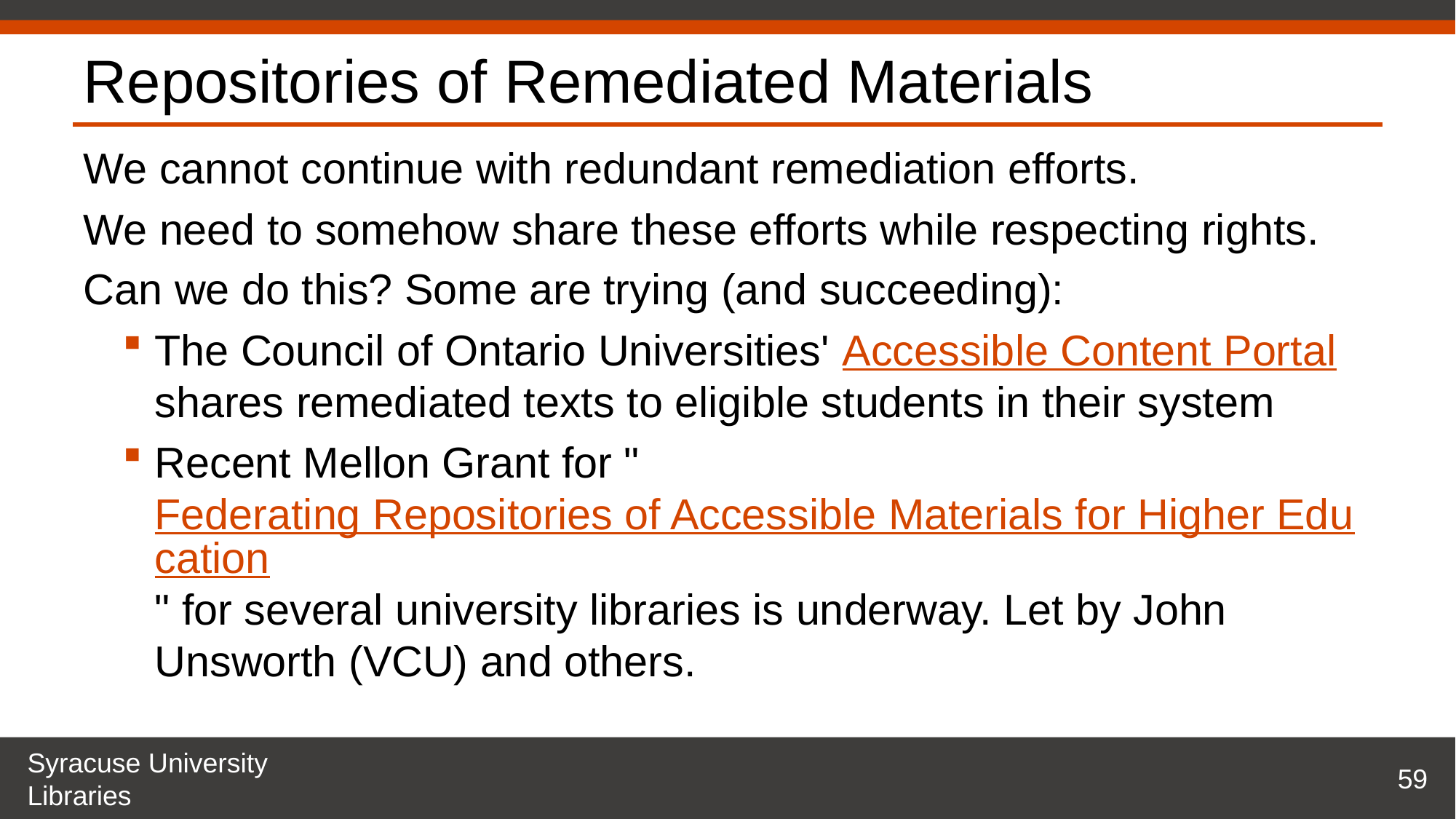

# Repositories of Remediated Materials
We cannot continue with redundant remediation efforts.
We need to somehow share these efforts while respecting rights.
Can we do this? Some are trying (and succeeding):
The Council of Ontario Universities' Accessible Content Portal shares remediated texts to eligible students in their system
Recent Mellon Grant for "Federating Repositories of Accessible Materials for Higher Education" for several university libraries is underway. Let by John Unsworth (VCU) and others.

59